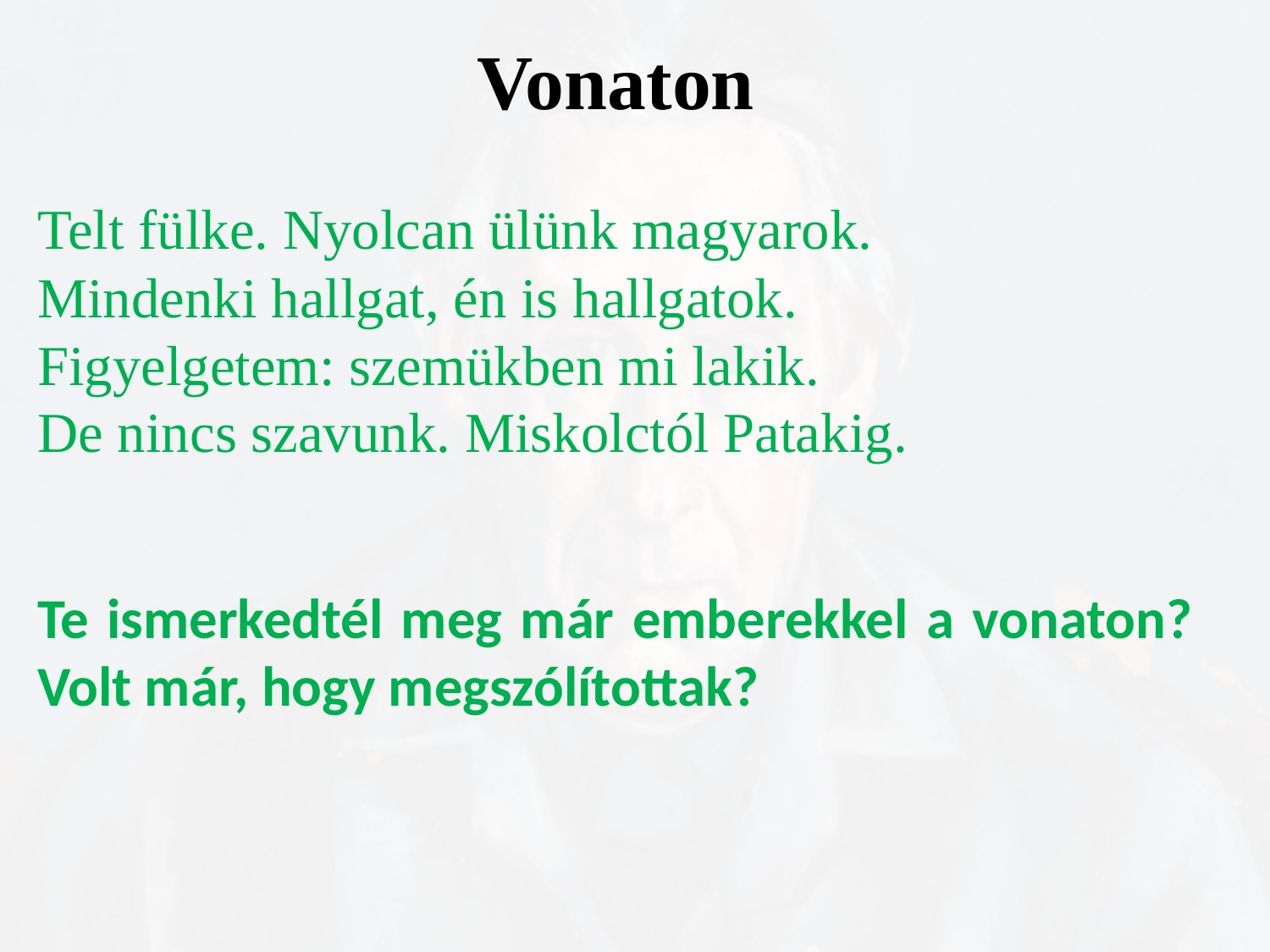

Vonaton

Telt fülke. Nyolcan ülünk magyarok.
Mindenki hallgat, én is hallgatok.
Figyelgetem: szemükben mi lakik.
De nincs szavunk. Miskolctól Patakig.
Te ismerkedtél meg már emberekkel a vonaton? Volt már, hogy megszólítottak?